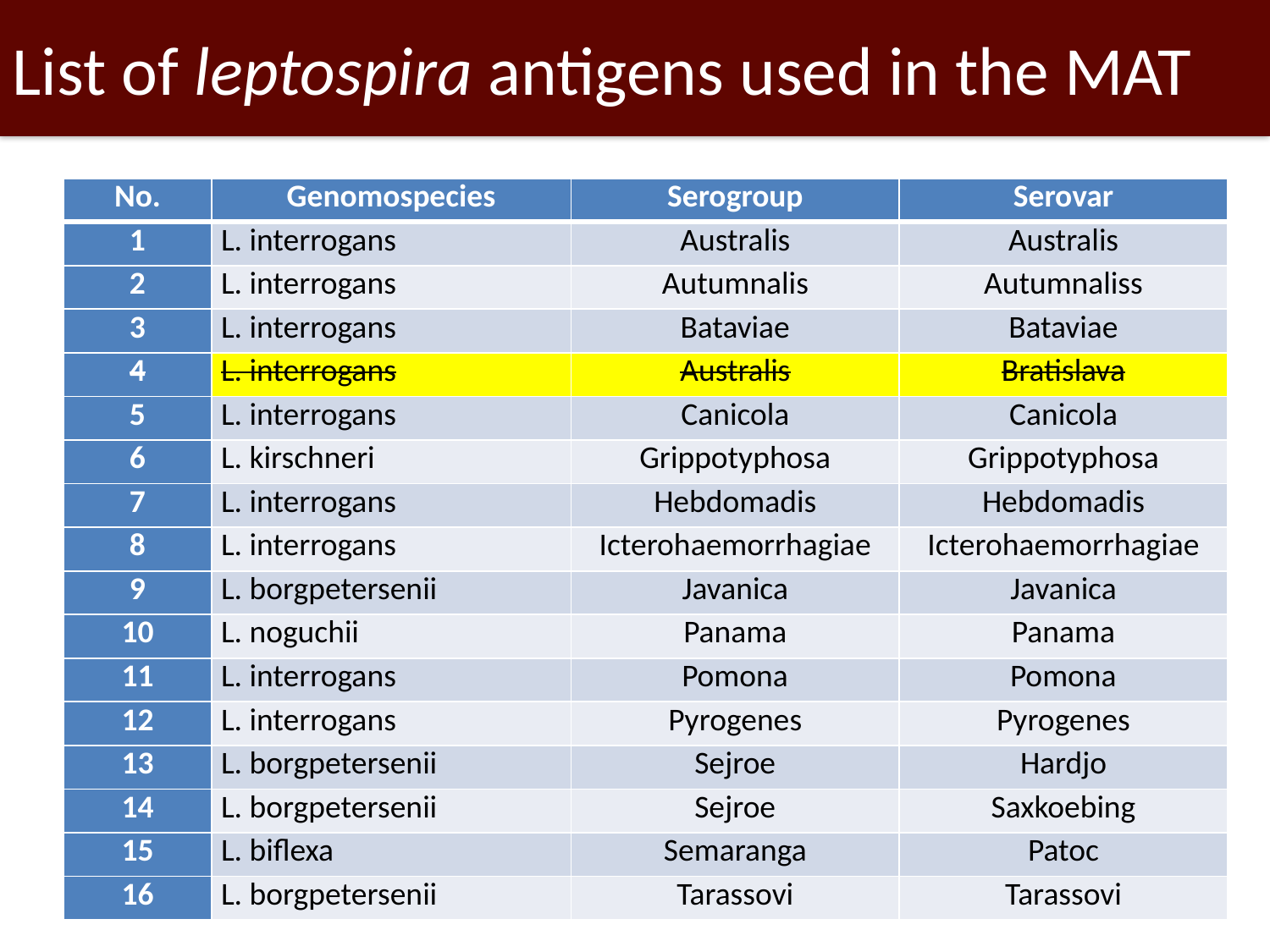

List of leptospira antigens used in the MAT
| No. | Genomospecies | Serogroup | Serovar |
| --- | --- | --- | --- |
| 1 | L. interrogans | Australis | Australis |
| 2 | L. interrogans | Autumnalis | Autumnaliss |
| 3 | L. interrogans | Bataviae | Bataviae |
| 4 | L. interrogans | Australis | Bratislava |
| 5 | L. interrogans | Canicola | Canicola |
| 6 | L. kirschneri | Grippotyphosa | Grippotyphosa |
| 7 | L. interrogans | Hebdomadis | Hebdomadis |
| 8 | L. interrogans | Icterohaemorrhagiae | Icterohaemorrhagiae |
| 9 | L. borgpetersenii | Javanica | Javanica |
| 10 | L. noguchii | Panama | Panama |
| 11 | L. interrogans | Pomona | Pomona |
| 12 | L. interrogans | Pyrogenes | Pyrogenes |
| 13 | L. borgpetersenii | Sejroe | Hardjo |
| 14 | L. borgpetersenii | Sejroe | Saxkoebing |
| 15 | L. biflexa | Semaranga | Patoc |
| 16 | L. borgpetersenii | Tarassovi | Tarassovi |